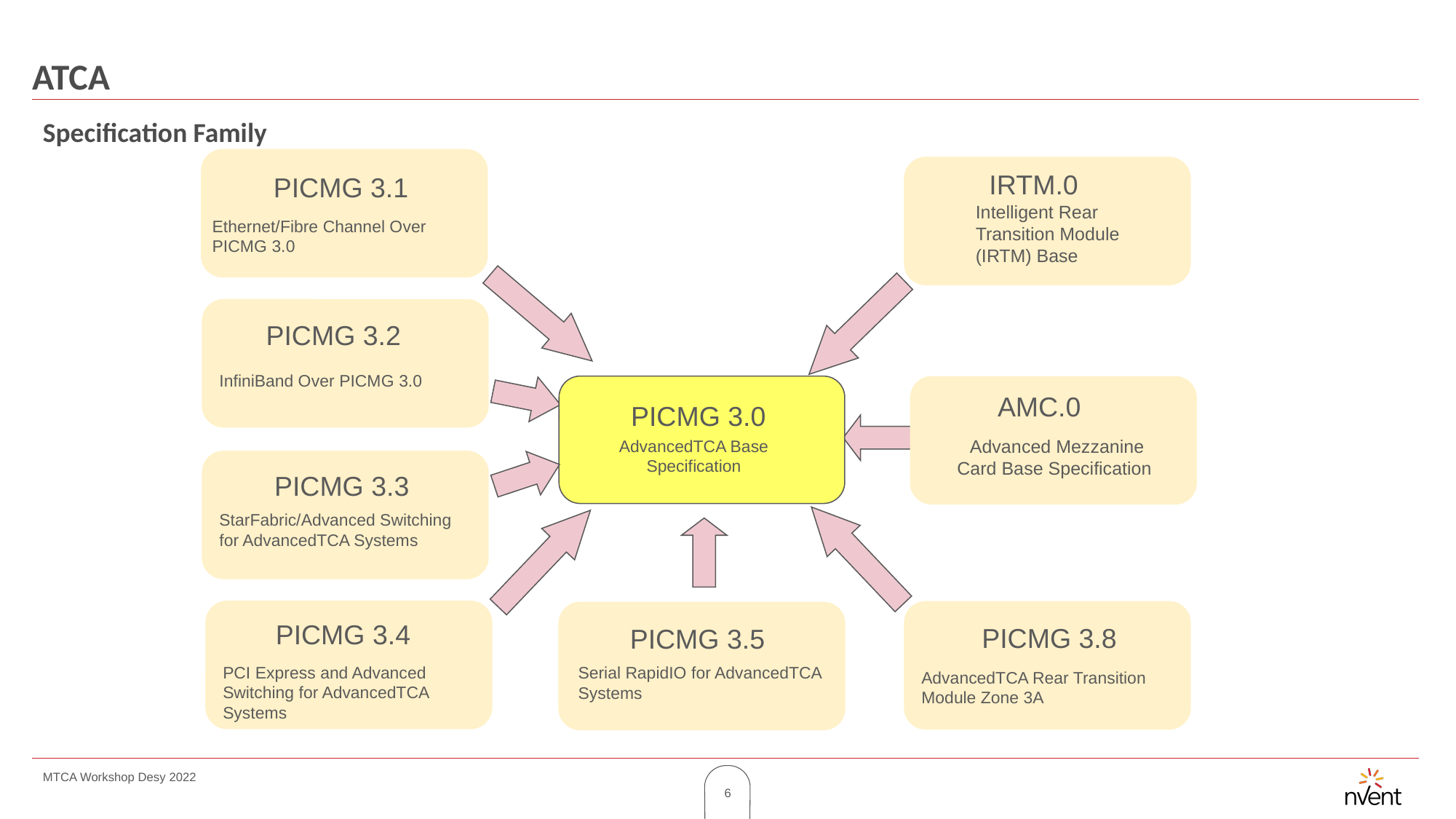

# ATCA
Specification Family

PICMG 3.1
Ethernet/Fibre Channel Over PICMG 3.0

IRTM.0
Intelligent Rear Transition Module (IRTM) Base

PICMG 3.2
InfiniBand Over PICMG 3.0

PICMG 3.0
AdvancedTCA Base Specification

AMC.0
Advanced Mezzanine Card Base Specification

PICMG 3.3
StarFabric/Advanced Switching for AdvancedTCA Systems

PICMG 3.4
PCI Express and Advanced Switching for AdvancedTCA Systems

PICMG 3.8
AdvancedTCA Rear Transition Module Zone 3A

PICMG 3.5
Serial RapidIO for AdvancedTCA Systems
MTCA Workshop Desy 2022